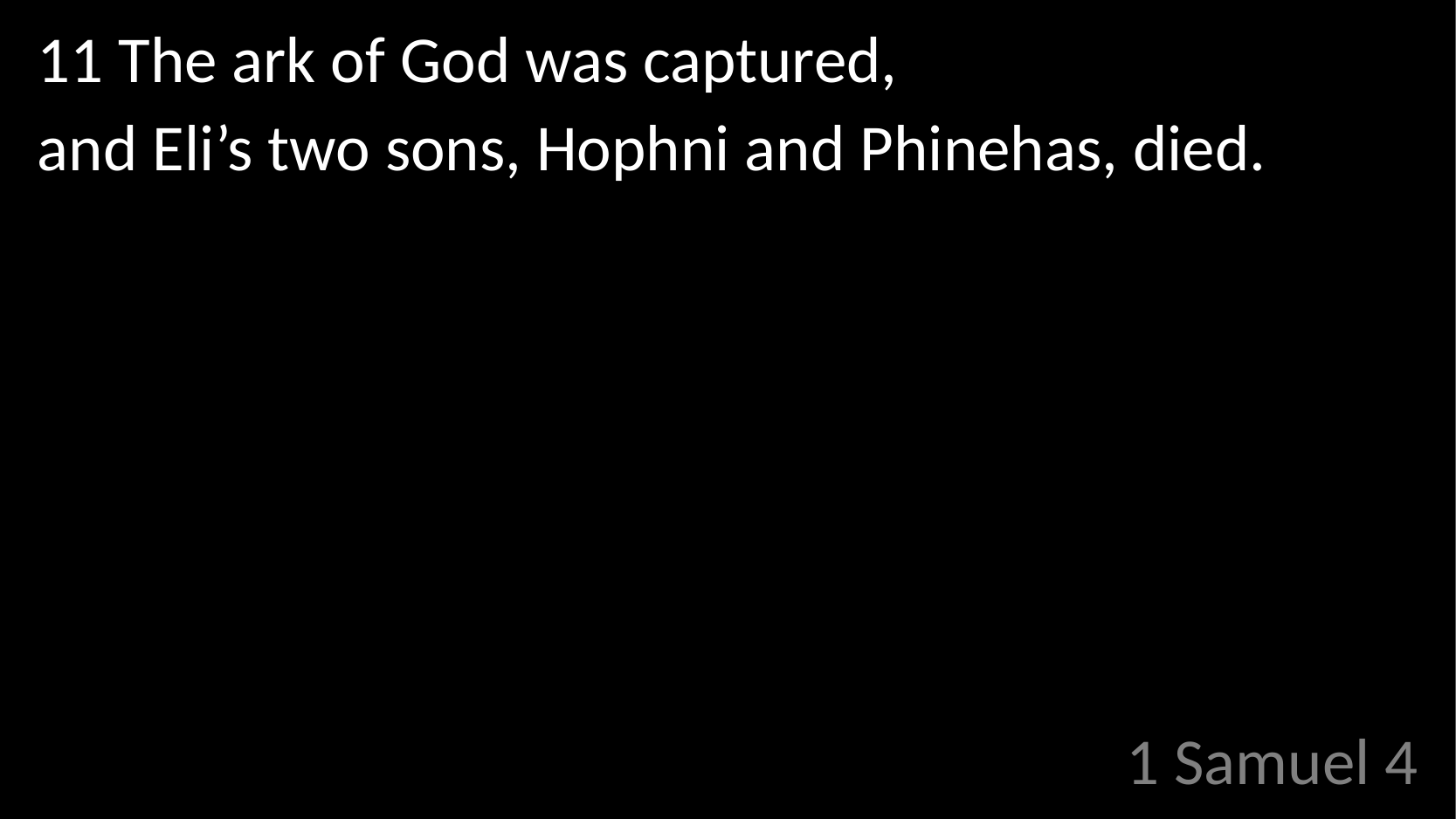

11 The ark of God was captured,
and Eli’s two sons, Hophni and Phinehas, died.
# 1 Samuel 4